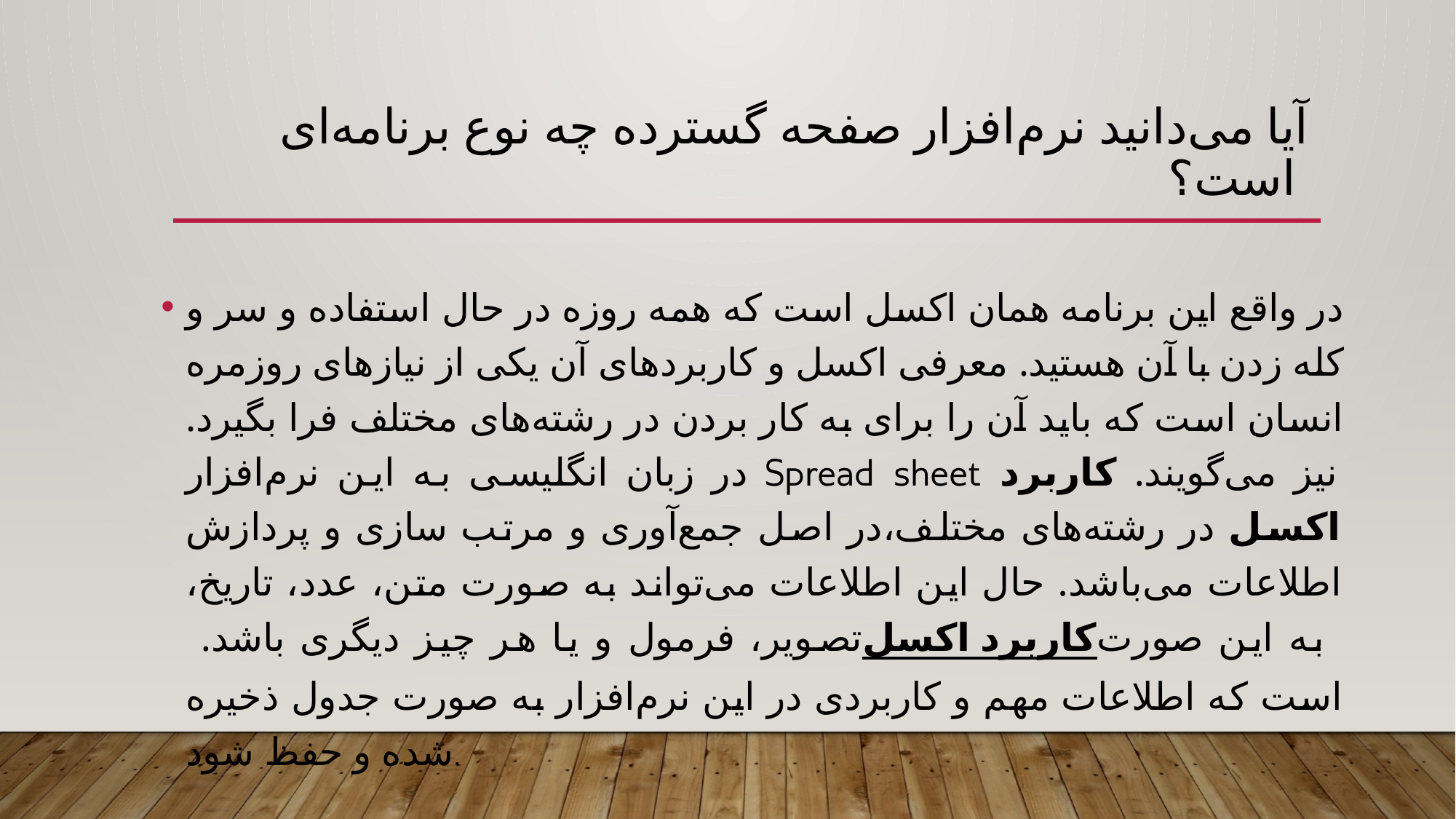

# آیا می‌دانید نرم‌افزار صفحه گسترده چه نوع برنامه‌ای است؟
در واقع این برنامه همان اکسل است که همه روزه در حال استفاده و سر و کله زدن با آن هستید. معرفی اکسل و کاربردهای آن یکی از نیازهای روزمره انسان است که باید آن را برای به کار بردن در رشته‌های مختلف فرا بگیرد. در زبان انگلیسی به این نرم‌افزار Spread sheet نیز می‌گویند. کاربرد اکسل در رشته‌های مختلف،در اصل جمع‌آوری و مرتب سازی و پردازش اطلاعات می‌باشد. حال این اطلاعات می‌تواند به صورت متن، عدد، تاریخ، تصویر، فرمول و یا هر چیز دیگری باشد. کاربرد اکسل به این صورت است که اطلاعات مهم و کاربردی در این نرم‌افزار به صورت جدول ذخیره شده و حفظ شود.